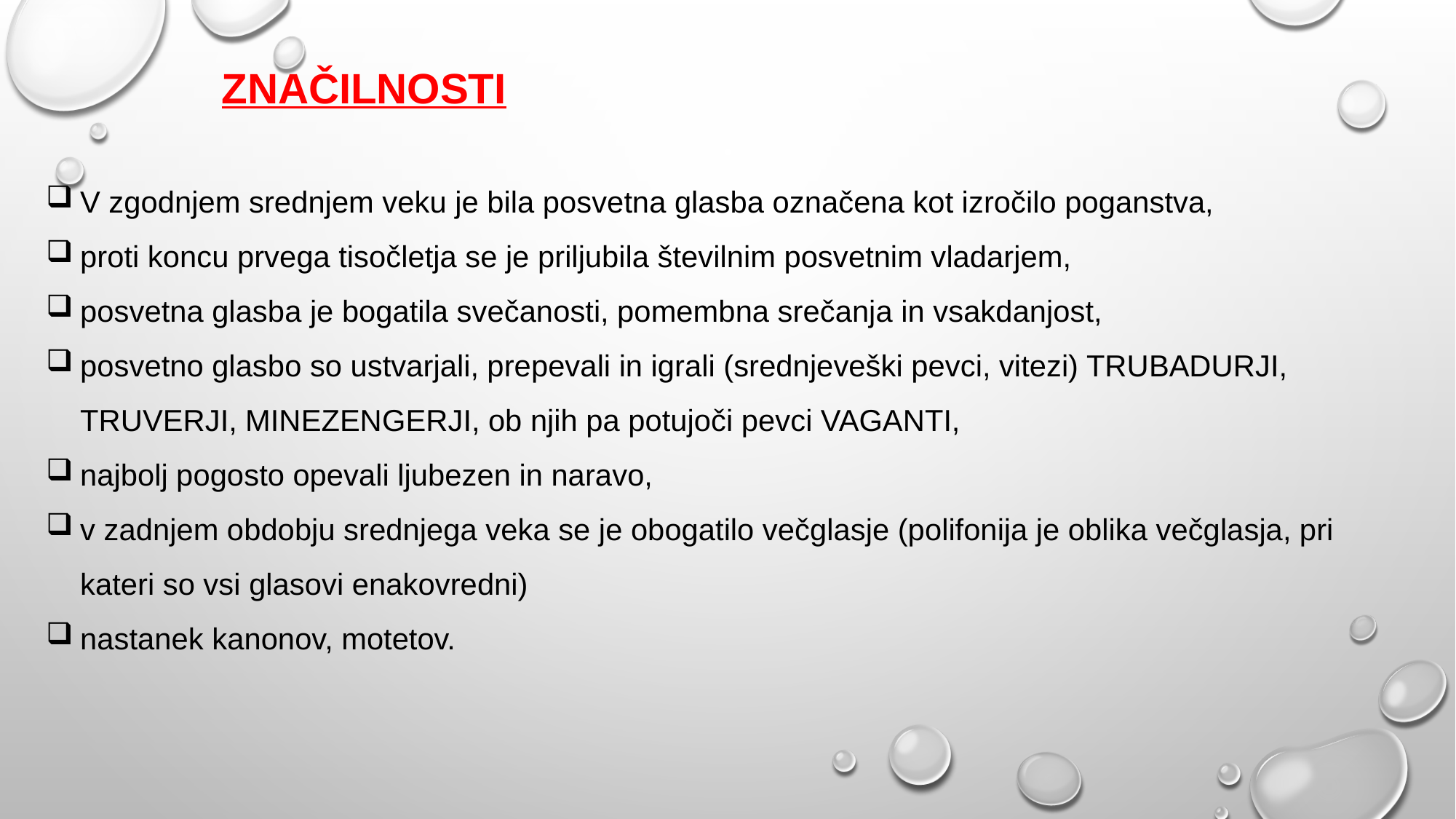

ZNAČILNOSTI
V zgodnjem srednjem veku je bila posvetna glasba označena kot izročilo poganstva,
proti koncu prvega tisočletja se je priljubila številnim posvetnim vladarjem,
posvetna glasba je bogatila svečanosti, pomembna srečanja in vsakdanjost,
posvetno glasbo so ustvarjali, prepevali in igrali (srednjeveški pevci, vitezi) TRUBADURJI, TRUVERJI, MINEZENGERJI, ob njih pa potujoči pevci VAGANTI,
najbolj pogosto opevali ljubezen in naravo,
v zadnjem obdobju srednjega veka se je obogatilo večglasje (polifonija je oblika večglasja, pri kateri so vsi glasovi enakovredni)
nastanek kanonov, motetov.